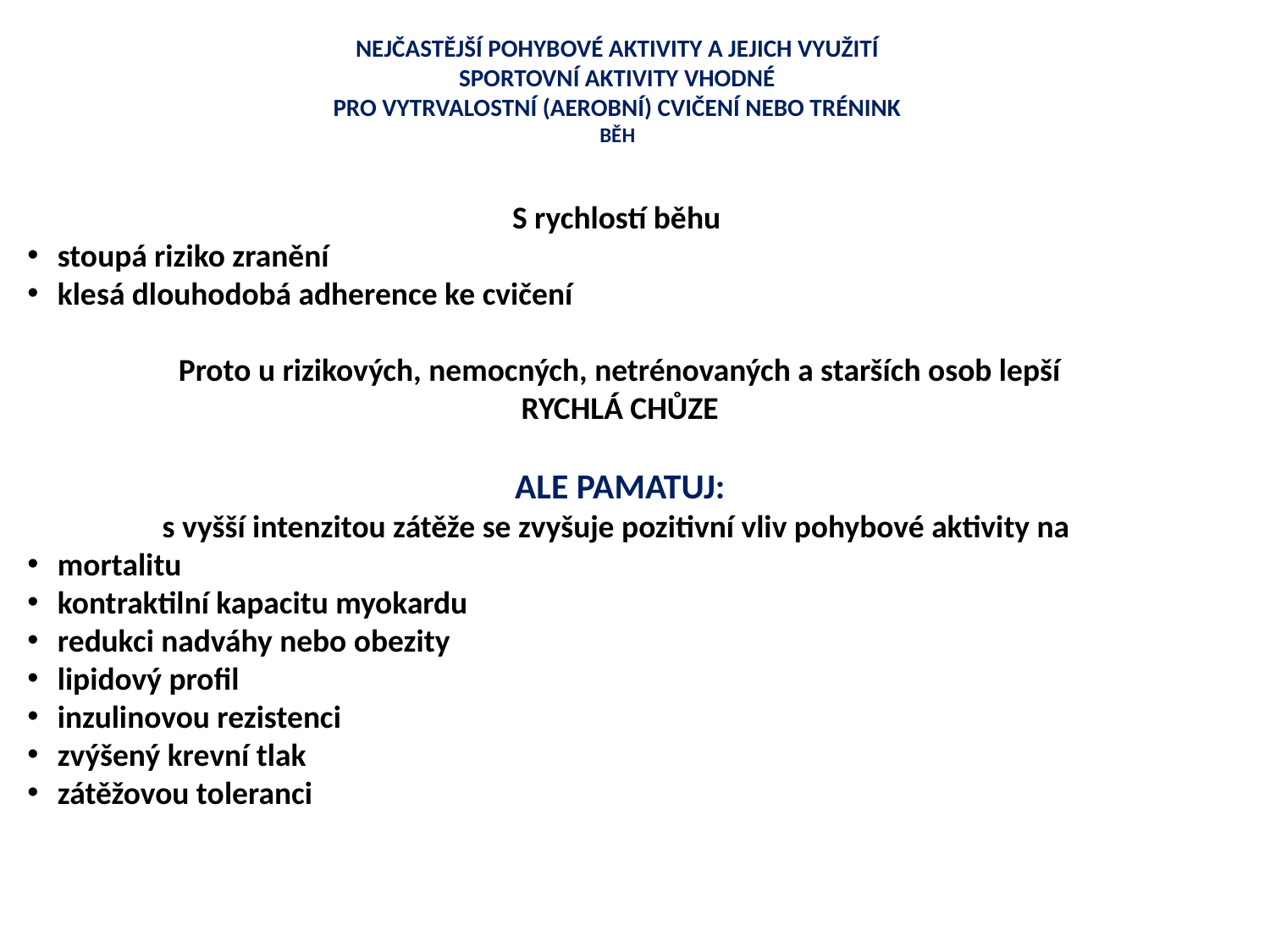

NEJČASTĚJŠÍ POHYBOVÉ AKTIVITY A JEJICH VYUŽITÍ
SPORTOVNÍ AKTIVITY VHODNÉ
PRO VYTRVALOSTNÍ (AEROBNÍ) CVIČENÍ NEBO TRÉNINK
BĚH

S rychlostí běhu
stoupá riziko zranění
klesá dlouhodobá adherence ke cvičení

Proto u rizikových, nemocných, netrénovaných a starších osob lepší
RYCHLÁ CHŮZE

ALE PAMATUJ:
s vyšší intenzitou zátěže se zvyšuje pozitivní vliv pohybové aktivity na
mortalitu
kontraktilní kapacitu myokardu
redukci nadváhy nebo obezity
lipidový profil
inzulinovou rezistenci
zvýšený krevní tlak
zátěžovou toleranci